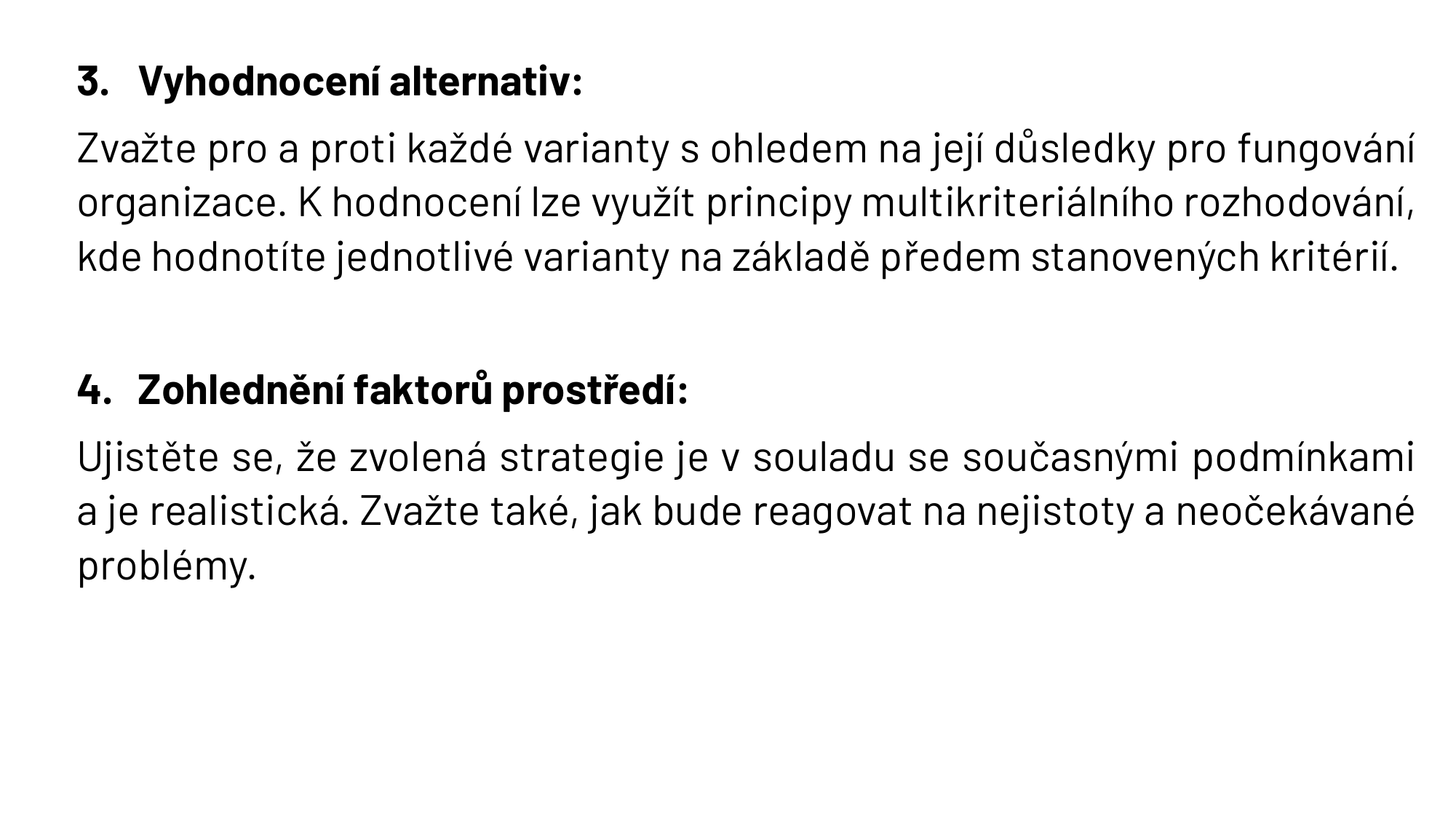

Vyhodnocení alternativ:
Zvažte pro a proti každé varianty s ohledem na její důsledky pro fungování organizace. K hodnocení lze využít principy multikriteriálního rozhodování, kde hodnotíte jednotlivé varianty na základě předem stanovených kritérií.

Zohlednění faktorů prostředí:
Ujistěte se, že zvolená strategie je v souladu se současnými podmínkami a je realistická. Zvažte také, jak bude reagovat na nejistoty a neočekávané problémy.